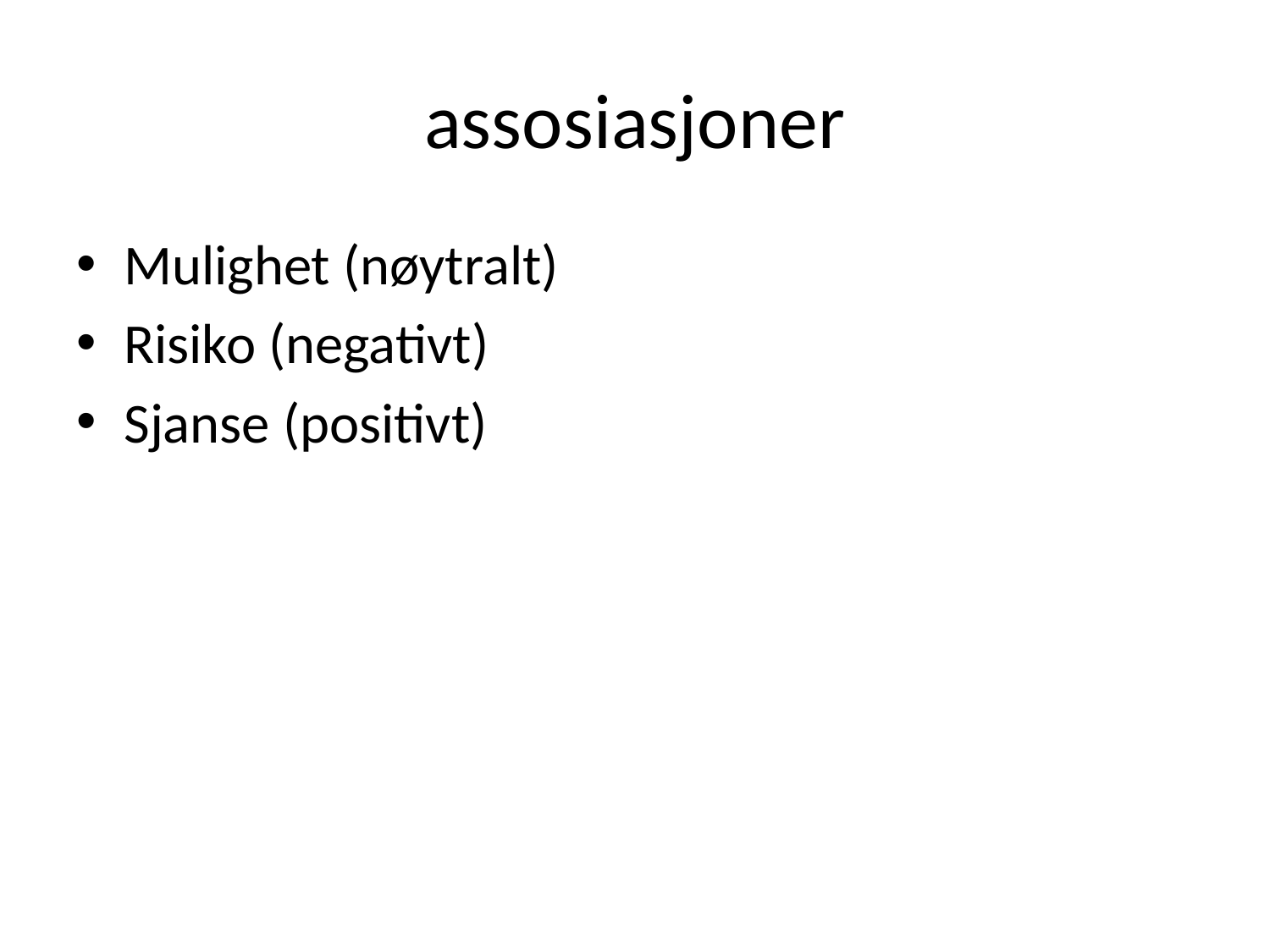

# assosiasjoner
Mulighet (nøytralt)
Risiko (negativt)
Sjanse (positivt)